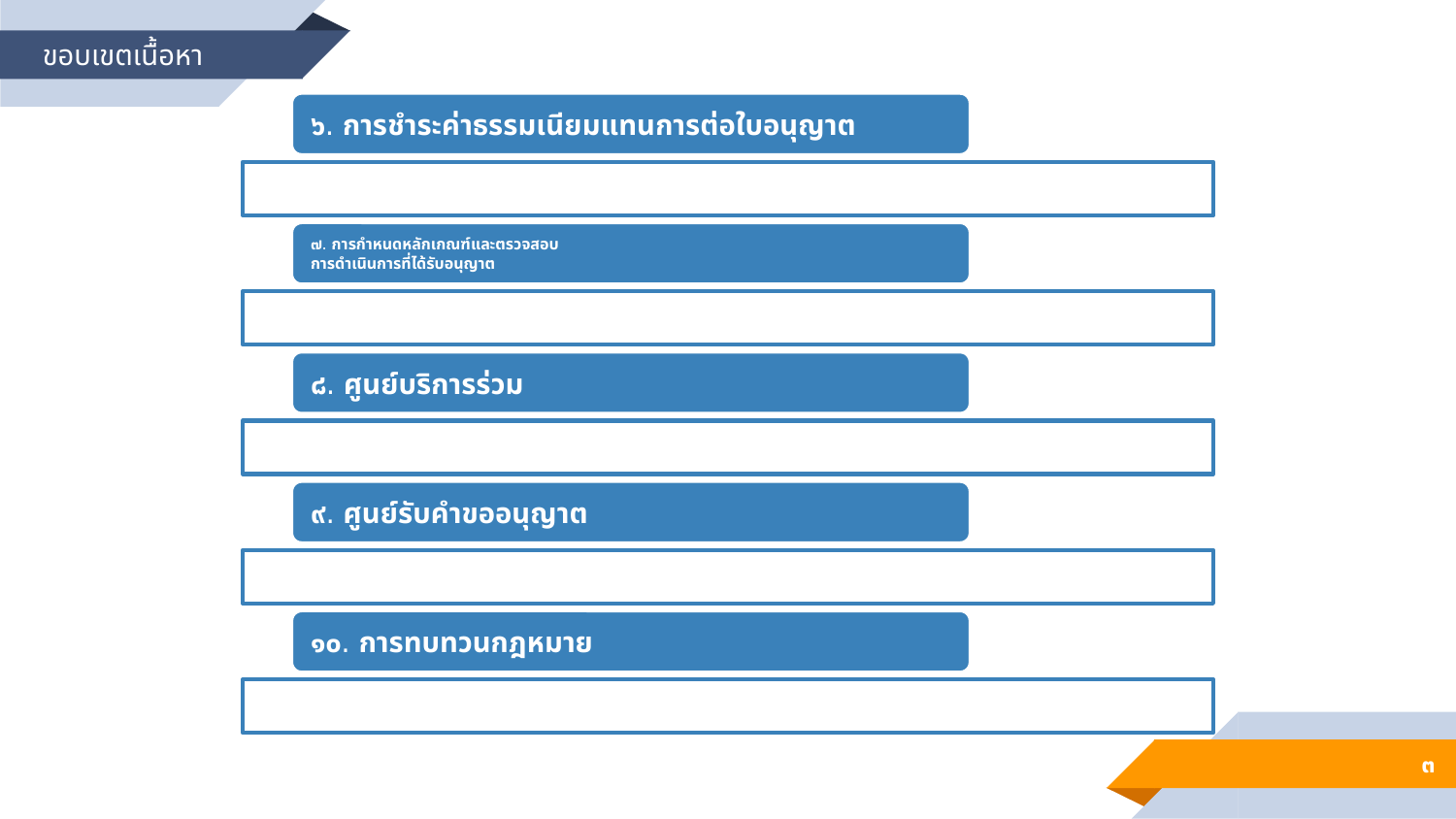

ขอบเขตเนื้อหา
๖. การชำระค่าธรรมเนียมแทนการต่อใบอนุญาต
๘. ศูนย์บริการร่วม
๑๐. การทบทวนกฎหมาย
๓